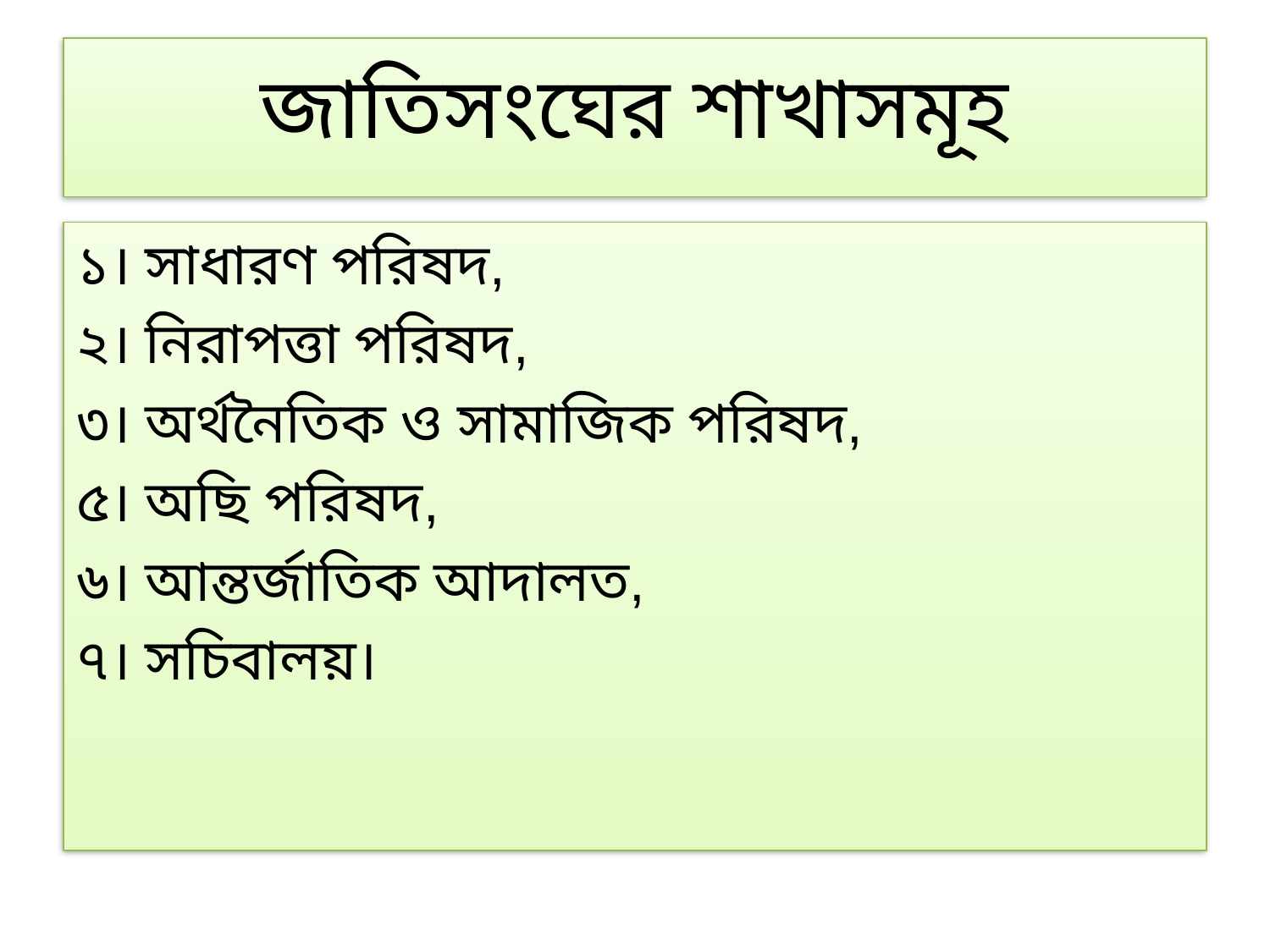

# জাতিসংঘের শাখাসমূহ
১। সাধারণ পরিষদ,
২। নিরাপত্তা পরিষদ,
৩। অর্থনৈতিক ও সামাজিক পরিষদ,
৫। অছি পরিষদ,
৬। আন্তর্জাতিক আদালত,
৭। সচিবালয়।